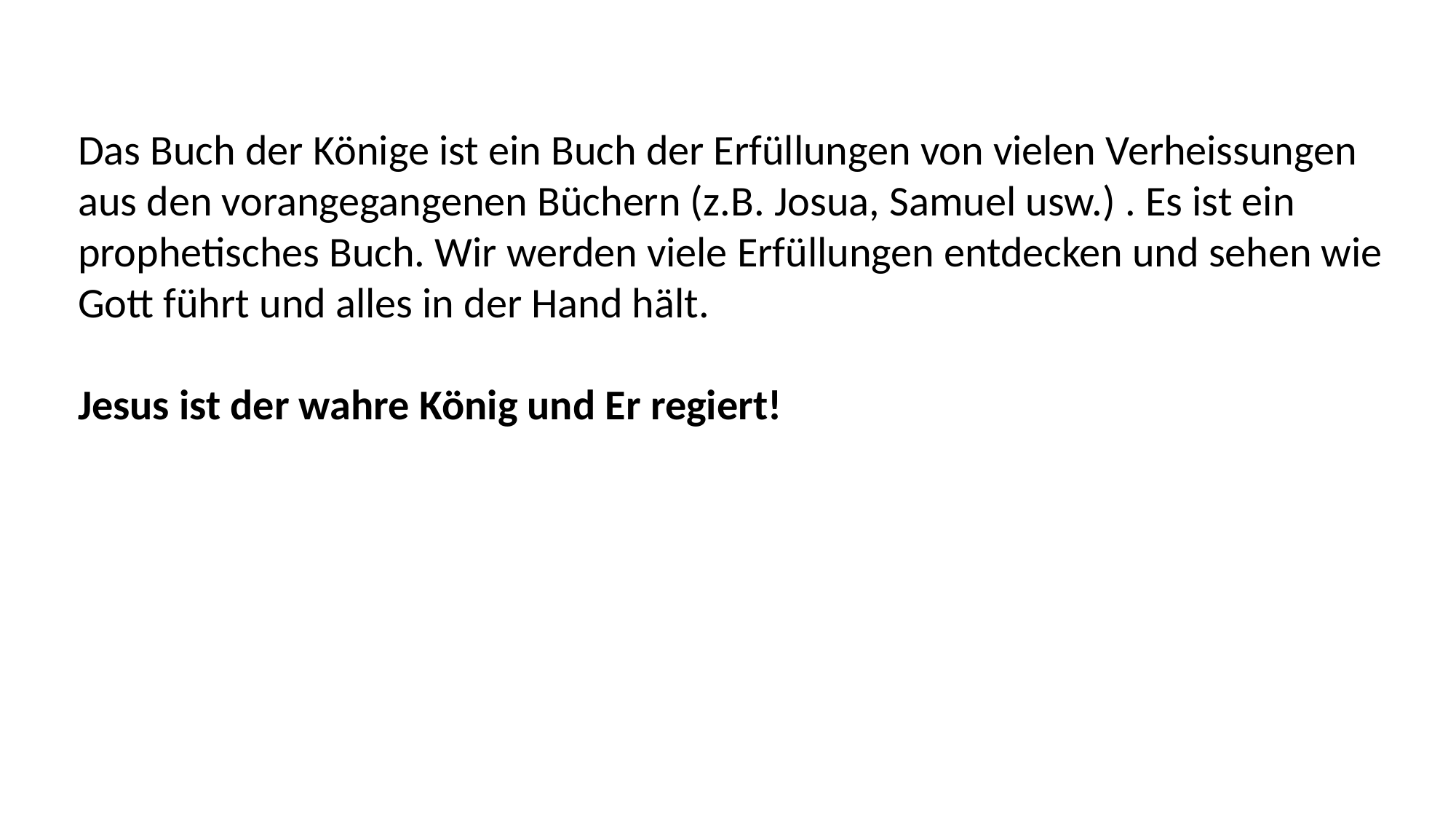

Das Buch der Könige ist ein Buch der Erfüllungen von vielen Verheissungen aus den vorangegangenen Büchern (z.B. Josua, Samuel usw.) . Es ist ein prophetisches Buch. Wir werden viele Erfüllungen entdecken und sehen wie Gott führt und alles in der Hand hält.

Jesus ist der wahre König und Er regiert!